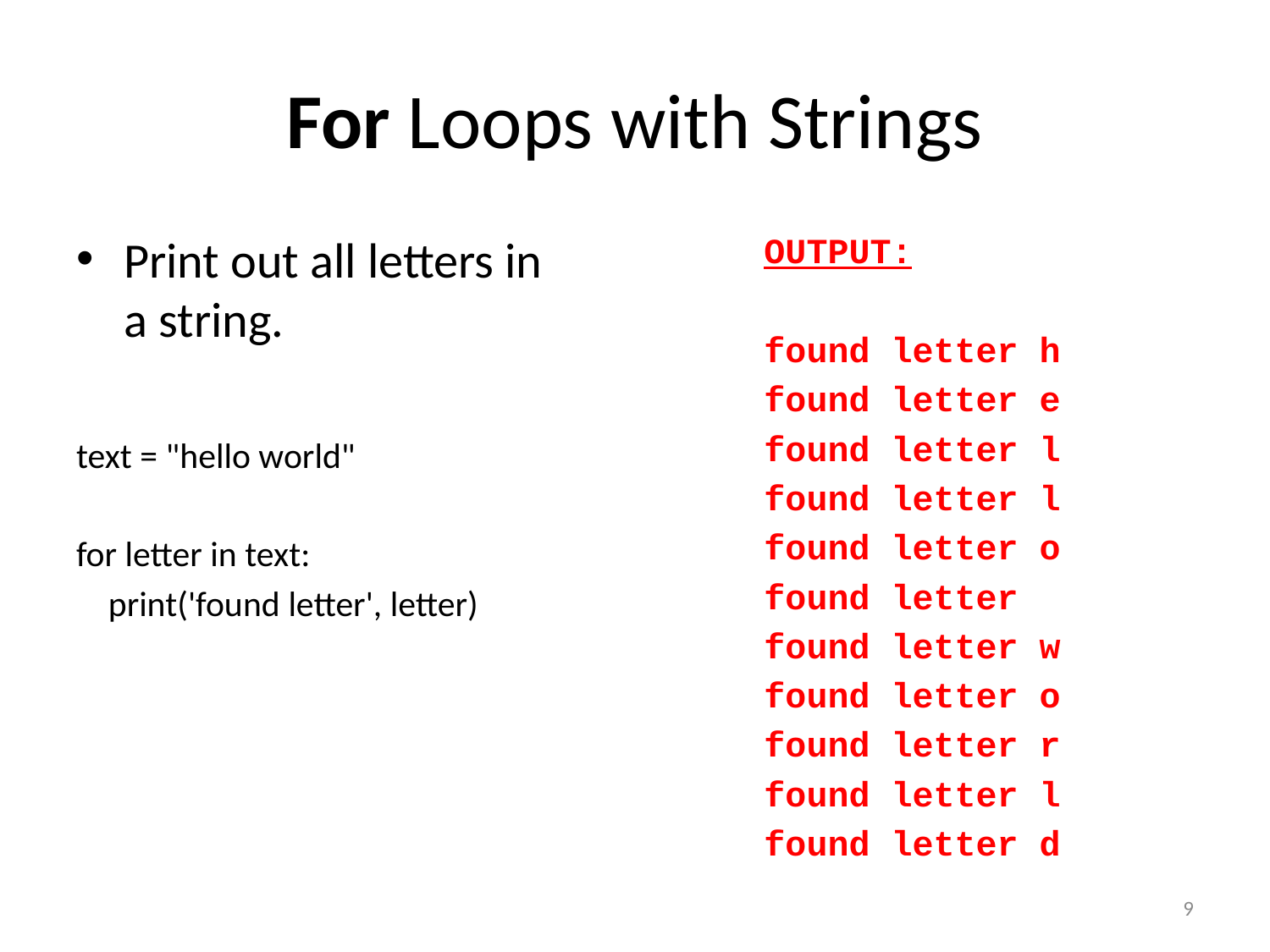

# For Loops with Strings
Print out all letters in a string.

text = "hello world"

for letter in text:
    print('found letter', letter)

OUTPUT:

found letter h
found letter e
found letter l
found letter l
found letter o
found letter
found letter w
found letter o
found letter r
found letter l
found letter d
9